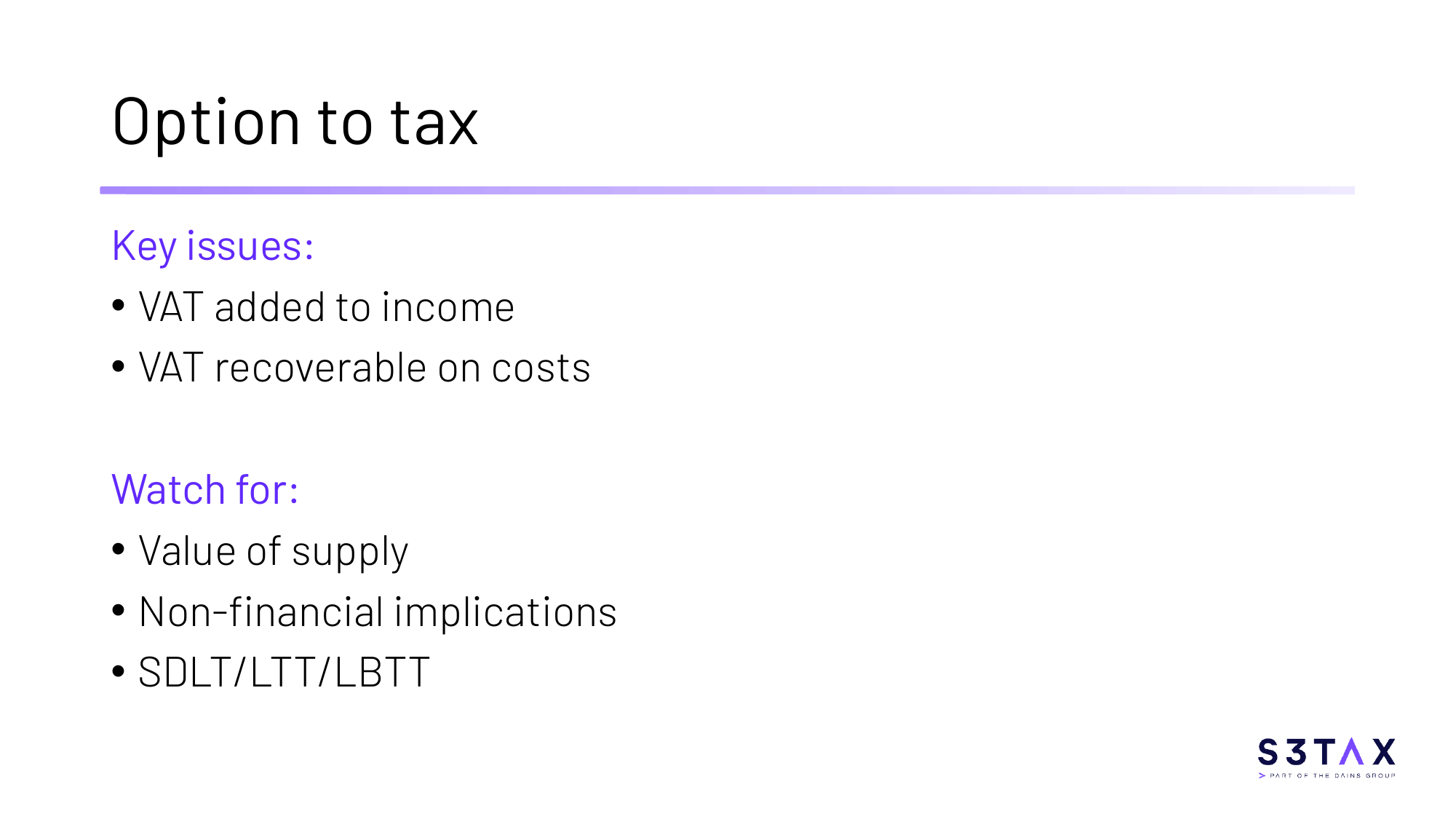

# Option to tax
Key issues:
VAT added to income
VAT recoverable on costs

Watch for:
Value of supply
Non-financial implications
SDLT/LTT/LBTT